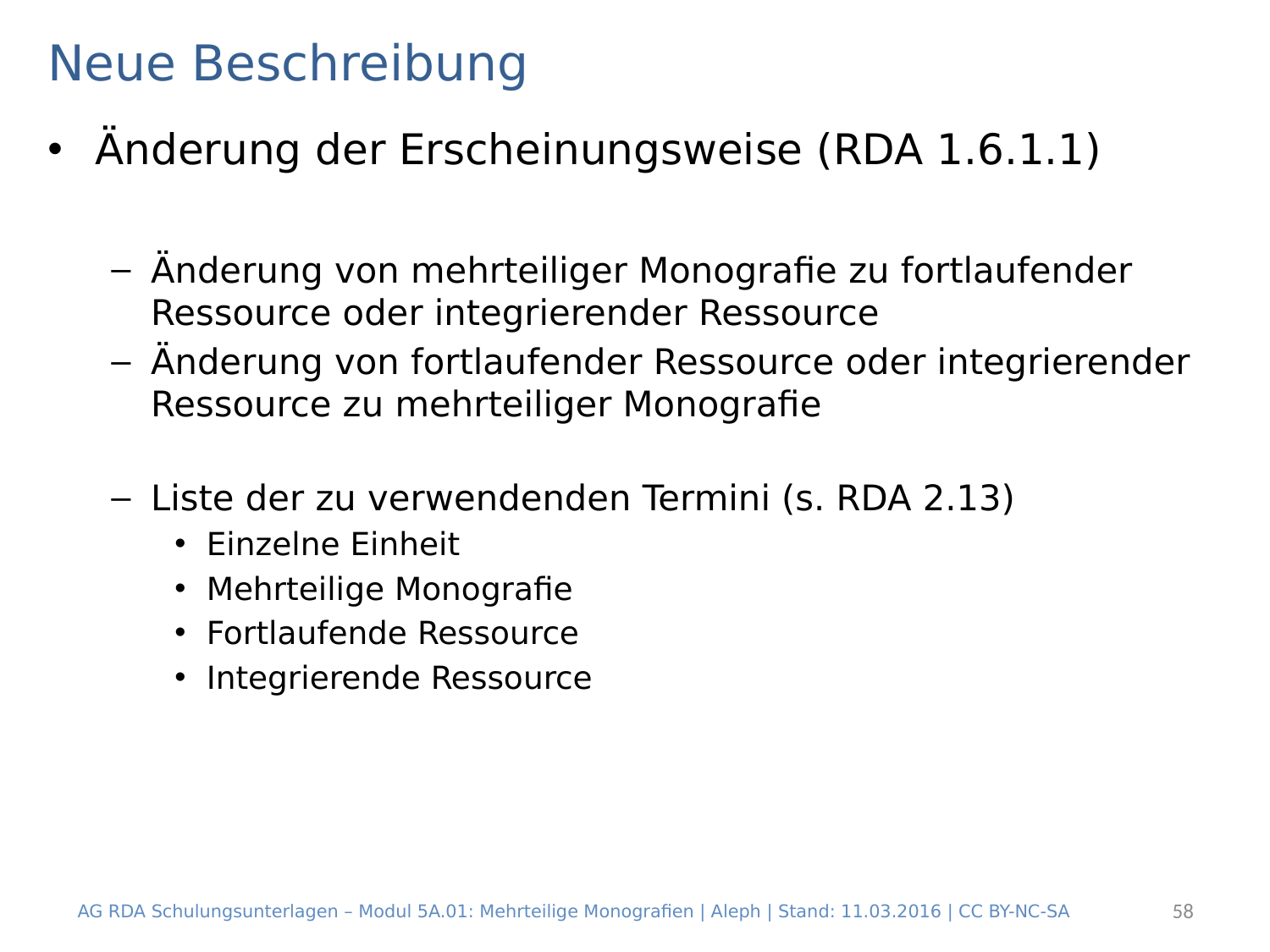

# Neue Beschreibung
Änderung der Erscheinungsweise (RDA 1.6.1.1)

Änderung von mehrteiliger Monografie zu fortlaufender Ressource oder integrierender Ressource
Änderung von fortlaufender Ressource oder integrierender Ressource zu mehrteiliger Monografie

Liste der zu verwendenden Termini (s. RDA 2.13)
Einzelne Einheit
Mehrteilige Monografie
Fortlaufende Ressource
Integrierende Ressource
AG RDA Schulungsunterlagen – Modul 5A.01: Mehrteilige Monografien | Aleph | Stand: 11.03.2016 | CC BY-NC-SA
58